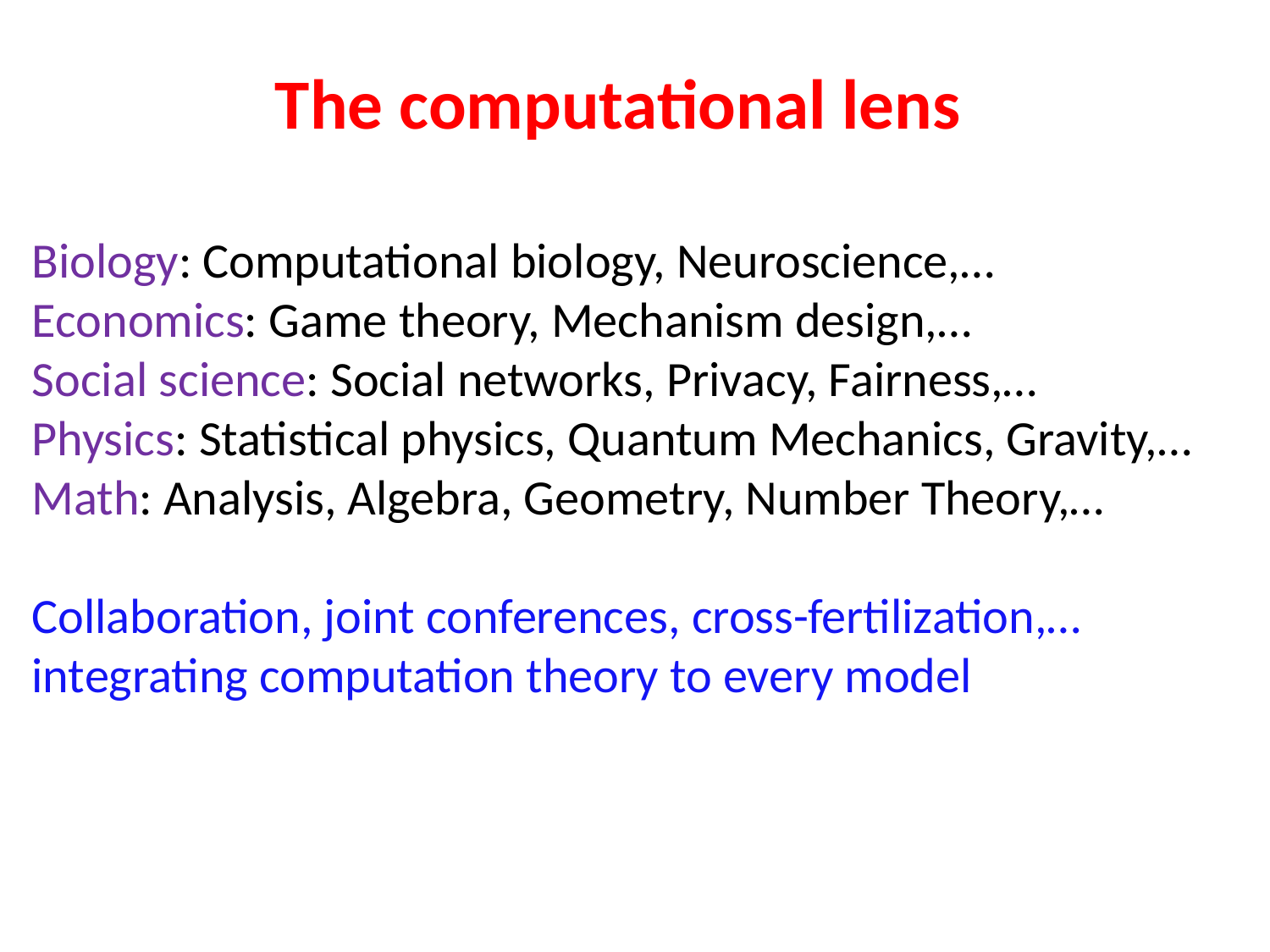

# The computational lens
Biology: Computational biology, Neuroscience,…
Economics: Game theory, Mechanism design,…
Social science: Social networks, Privacy, Fairness,…
Physics: Statistical physics, Quantum Mechanics, Gravity,…
Math: Analysis, Algebra, Geometry, Number Theory,…

Collaboration, joint conferences, cross-fertilization,…
integrating computation theory to every model